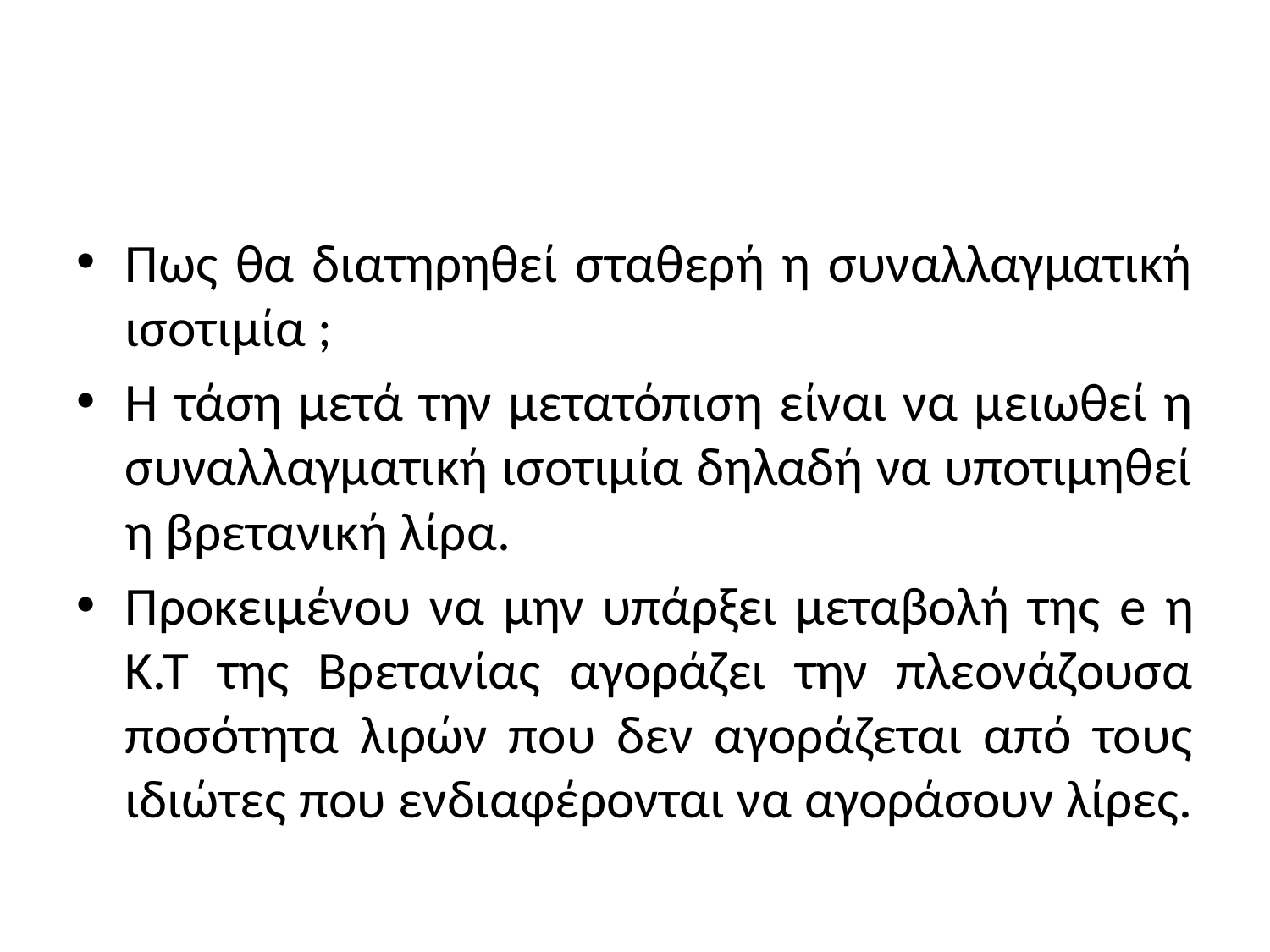

#
Πως θα διατηρηθεί σταθερή η συναλλαγματική ισοτιμία ;
Η τάση μετά την μετατόπιση είναι να μειωθεί η συναλλαγματική ισοτιμία δηλαδή να υποτιμηθεί η βρετανική λίρα.
Προκειμένου να μην υπάρξει μεταβολή της e η Κ.Τ της Βρετανίας αγοράζει την πλεονάζουσα ποσότητα λιρών που δεν αγοράζεται από τους ιδιώτες που ενδιαφέρονται να αγοράσουν λίρες.